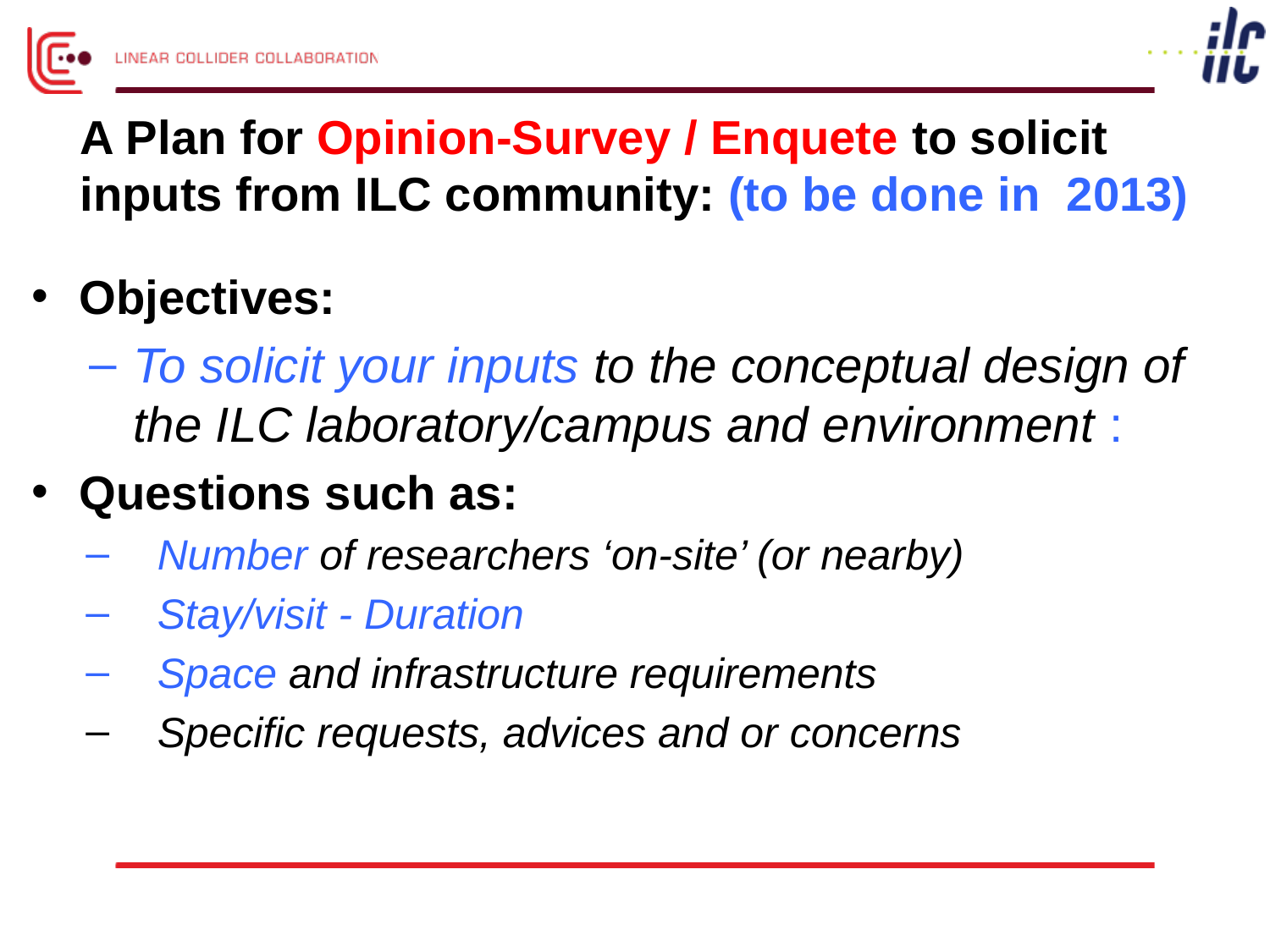

# A Plan for Opinion-Survey / Enquete to solicit inputs from ILC community: (to be done in  2013)
Objectives:
To solicit your inputs to the conceptual design of the ILC laboratory/campus and environment :
Questions such as:
Number of researchers ‘on-site’ (or nearby)
Stay/visit - Duration
Space and infrastructure requirements
Specific requests, advices and or concerns